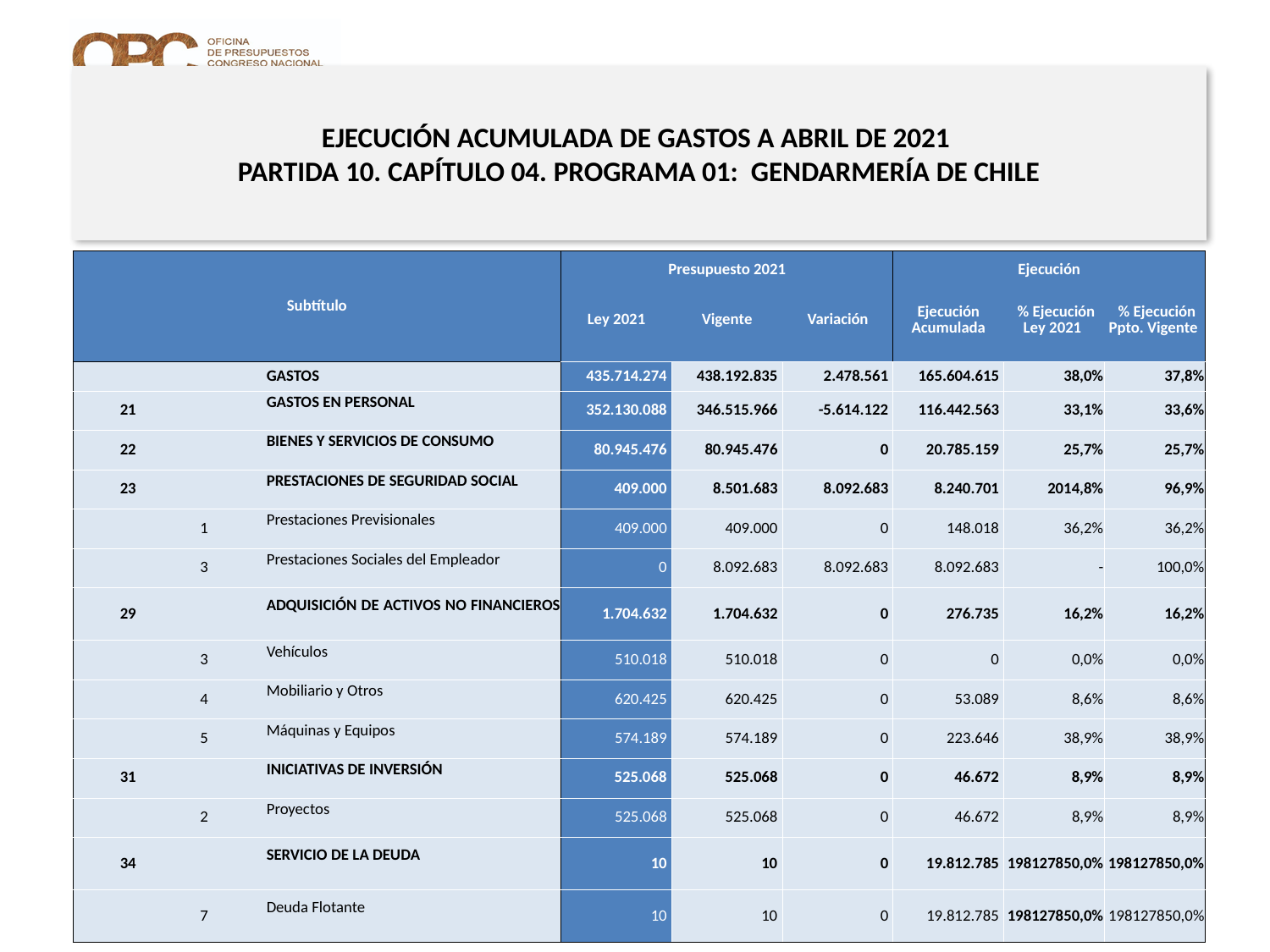

# EJECUCIÓN ACUMULADA DE GASTOS A ABRIL DE 2021 PARTIDA 10. CAPÍTULO 04. PROGRAMA 01:  GENDARMERÍA DE CHILE
en miles de pesos de 2021
| Subtítulo |  |  |  | Presupuesto 2021 |  |  | Ejecución |  |  |
| --- | --- | --- | --- | --- | --- | --- | --- | --- | --- |
|  |  |  |  | Ley 2021 | Vigente | Variación | Ejecución Acumulada | % Ejecución Ley 2021 | % Ejecución Ppto. Vigente |
|  |  |  | GASTOS | 435.714.274 | 438.192.835 | 2.478.561 | 165.604.615 | 38,0% | 37,8% |
| 21 |  |  | GASTOS EN PERSONAL | 352.130.088 | 346.515.966 | -5.614.122 | 116.442.563 | 33,1% | 33,6% |
| 22 |  |  | BIENES Y SERVICIOS DE CONSUMO | 80.945.476 | 80.945.476 | 0 | 20.785.159 | 25,7% | 25,7% |
| 23 |  |  | PRESTACIONES DE SEGURIDAD SOCIAL | 409.000 | 8.501.683 | 8.092.683 | 8.240.701 | 2014,8% | 96,9% |
|  | 1 |  | Prestaciones Previsionales | 409.000 | 409.000 | 0 | 148.018 | 36,2% | 36,2% |
|  | 3 |  | Prestaciones Sociales del Empleador | 0 | 8.092.683 | 8.092.683 | 8.092.683 | - | 100,0% |
| 29 |  |  | ADQUISICIÓN DE ACTIVOS NO FINANCIEROS | 1.704.632 | 1.704.632 | 0 | 276.735 | 16,2% | 16,2% |
|  | 3 |  | Vehículos | 510.018 | 510.018 | 0 | 0 | 0,0% | 0,0% |
|  | 4 |  | Mobiliario y Otros | 620.425 | 620.425 | 0 | 53.089 | 8,6% | 8,6% |
|  | 5 |  | Máquinas y Equipos | 574.189 | 574.189 | 0 | 223.646 | 38,9% | 38,9% |
| 31 |  |  | INICIATIVAS DE INVERSIÓN | 525.068 | 525.068 | 0 | 46.672 | 8,9% | 8,9% |
|  | 2 |  | Proyectos | 525.068 | 525.068 | 0 | 46.672 | 8,9% | 8,9% |
| 34 |  |  | SERVICIO DE LA DEUDA | 10 | 10 | 0 | 19.812.785 | 198127850,0% | 198127850,0% |
|  | 7 |  | Deuda Flotante | 10 | 10 | 0 | 19.812.785 | 198127850,0% | 198127850,0% |
Fuente: Elaboración propia en base  a Informes de ejecución presupuestaria mensual de DIPRES
12